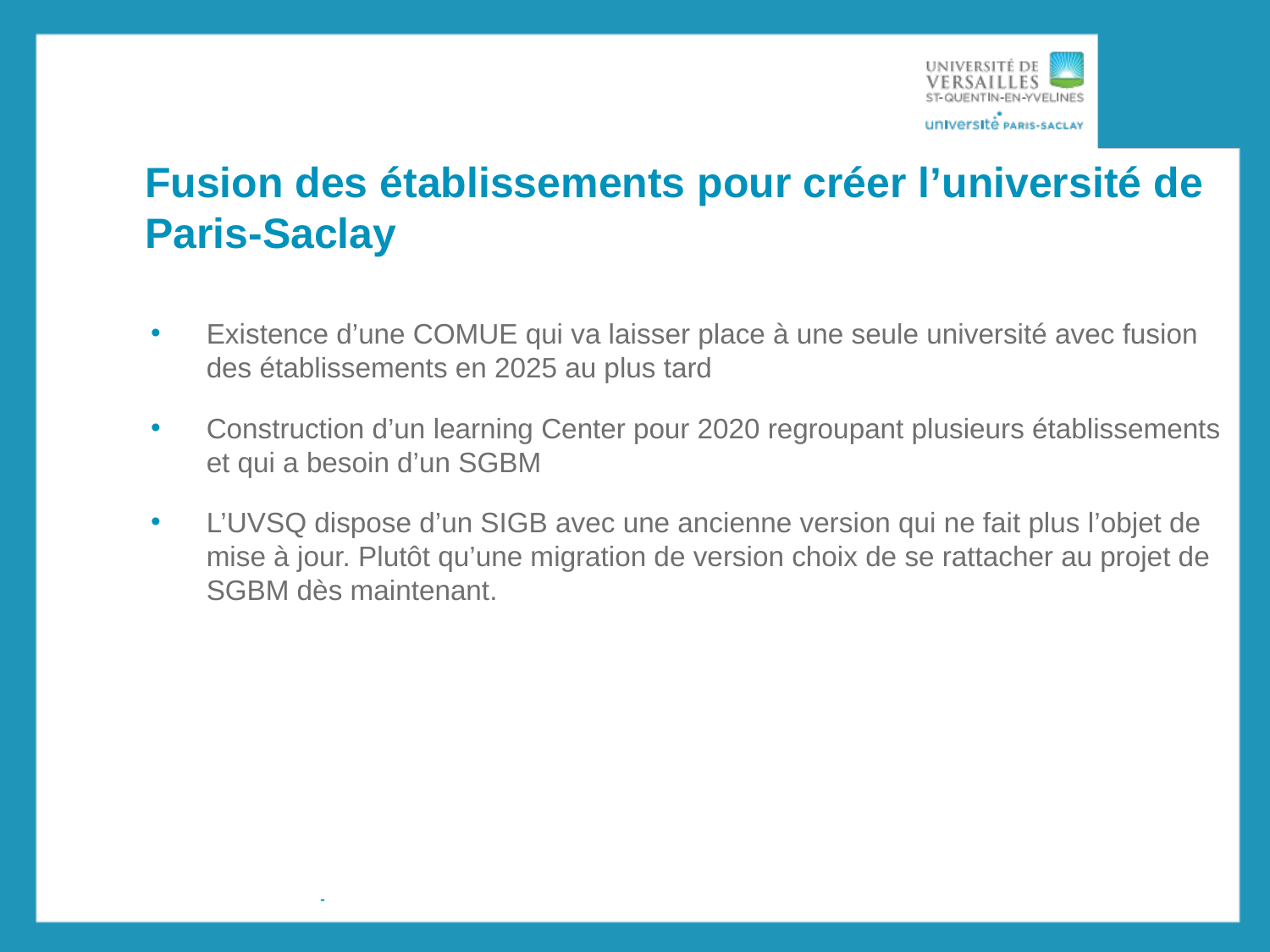

# Fusion des établissements pour créer l’université de Paris-Saclay
Existence d’une COMUE qui va laisser place à une seule université avec fusion des établissements en 2025 au plus tard
Construction d’un learning Center pour 2020 regroupant plusieurs établissements et qui a besoin d’un SGBM
L’UVSQ dispose d’un SIGB avec une ancienne version qui ne fait plus l’objet de mise à jour. Plutôt qu’une migration de version choix de se rattacher au projet de SGBM dès maintenant.

-